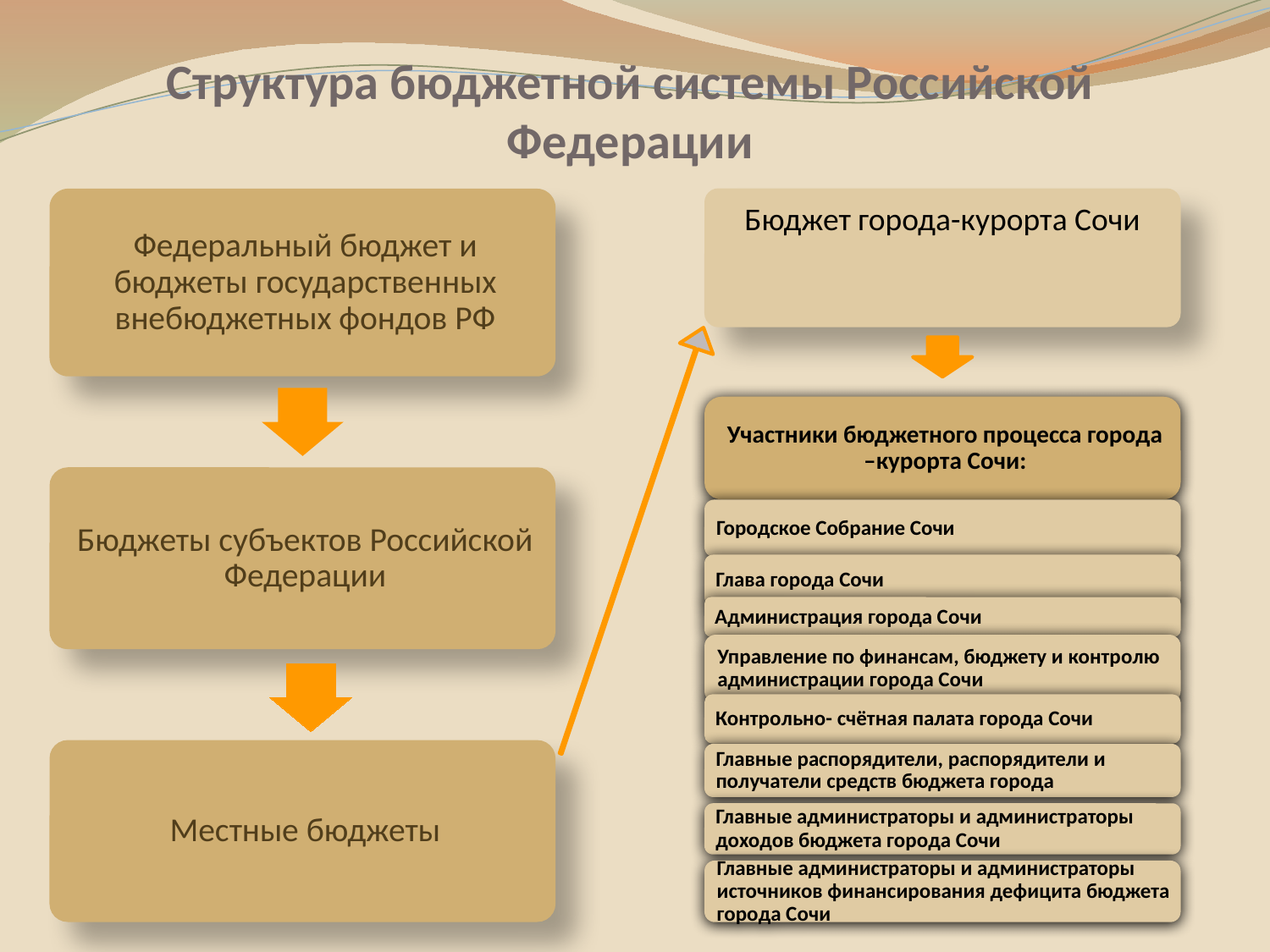

# Структура бюджетной системы Российской Федерации
Бюджет города-курорта Сочи
Федеральный бюджет и бюджеты государственных внебюджетных фондов РФ

Бюджеты субъектов Российской Федерации

Местные бюджеты

Участники бюджетного процесса города –курорта Сочи:
Городское Собрание Сочи
Глава города Сочи
Администрация города Сочи
Управление по финансам, бюджету и контролю администрации города Сочи
Контрольно- счётная палата города Сочи
Главные распорядители, распорядители и получатели средств бюджета города
Главные администраторы и администраторы доходов бюджета города Сочи
Главные администраторы и администраторы источников финансирования дефицита бюджета города Сочи